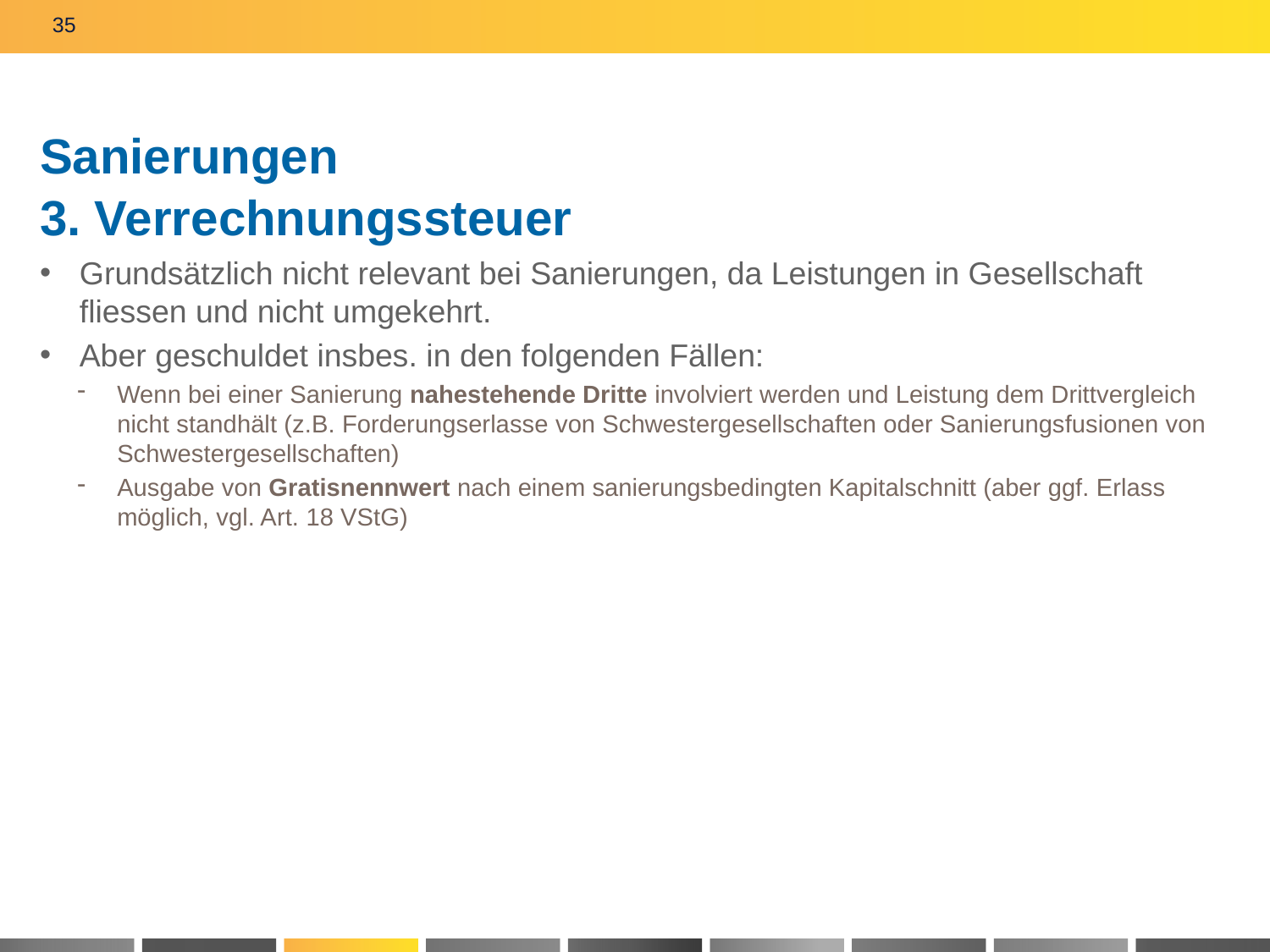

35
# Sanierungen 3. Verrechnungssteuer
Grundsätzlich nicht relevant bei Sanierungen, da Leistungen in Gesellschaft fliessen und nicht umgekehrt.
Aber geschuldet insbes. in den folgenden Fällen:
Wenn bei einer Sanierung nahestehende Dritte involviert werden und Leistung dem Drittvergleich nicht standhält (z.B. Forderungserlasse von Schwestergesellschaften oder Sanierungsfusionen von Schwestergesellschaften)
Ausgabe von Gratisnennwert nach einem sanierungsbedingten Kapitalschnitt (aber ggf. Erlass möglich, vgl. Art. 18 VStG)